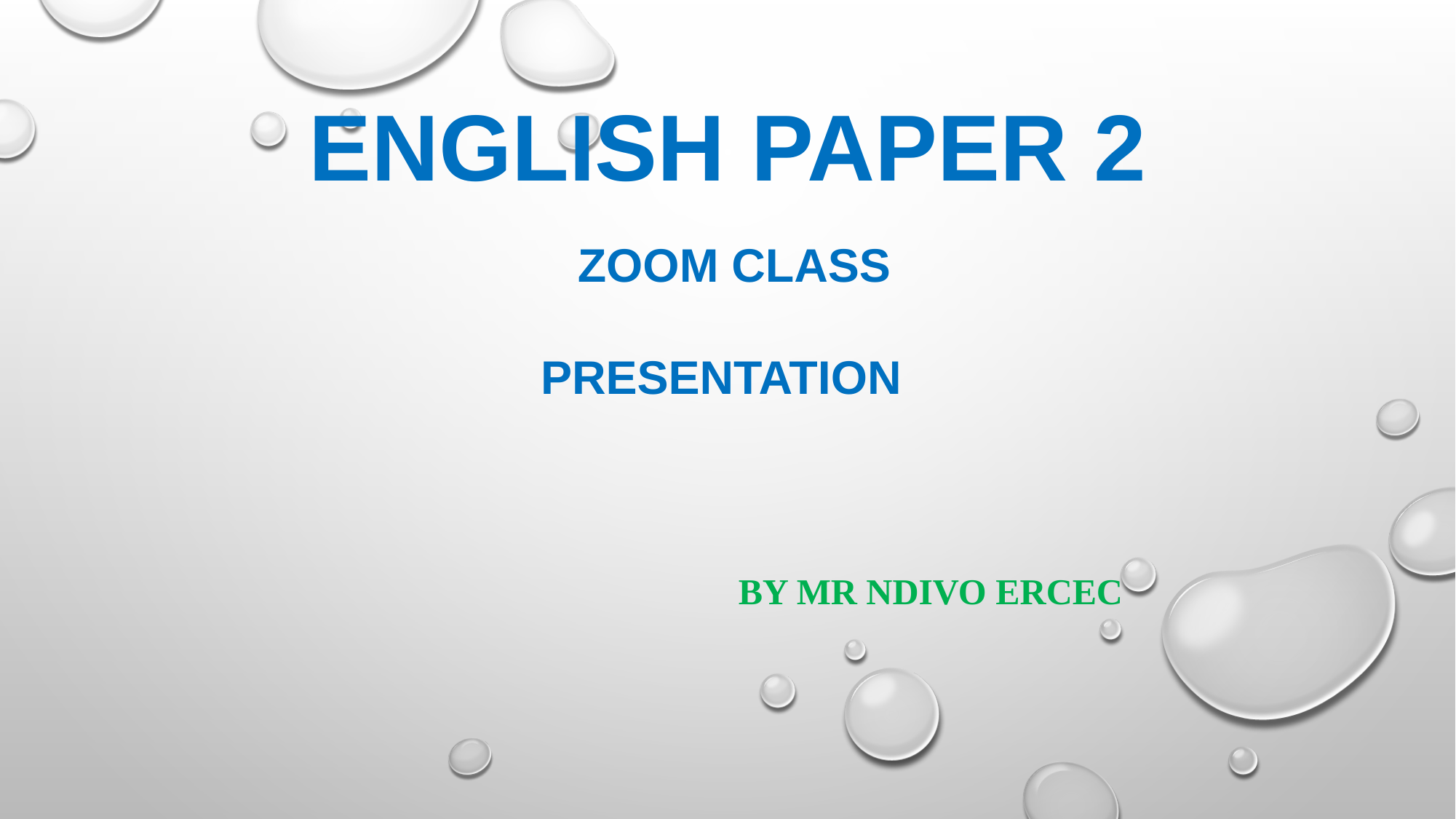

# ENGLISH PAPER 2 zoom class PRESENTATION
BY MR NDIVO ERCEC